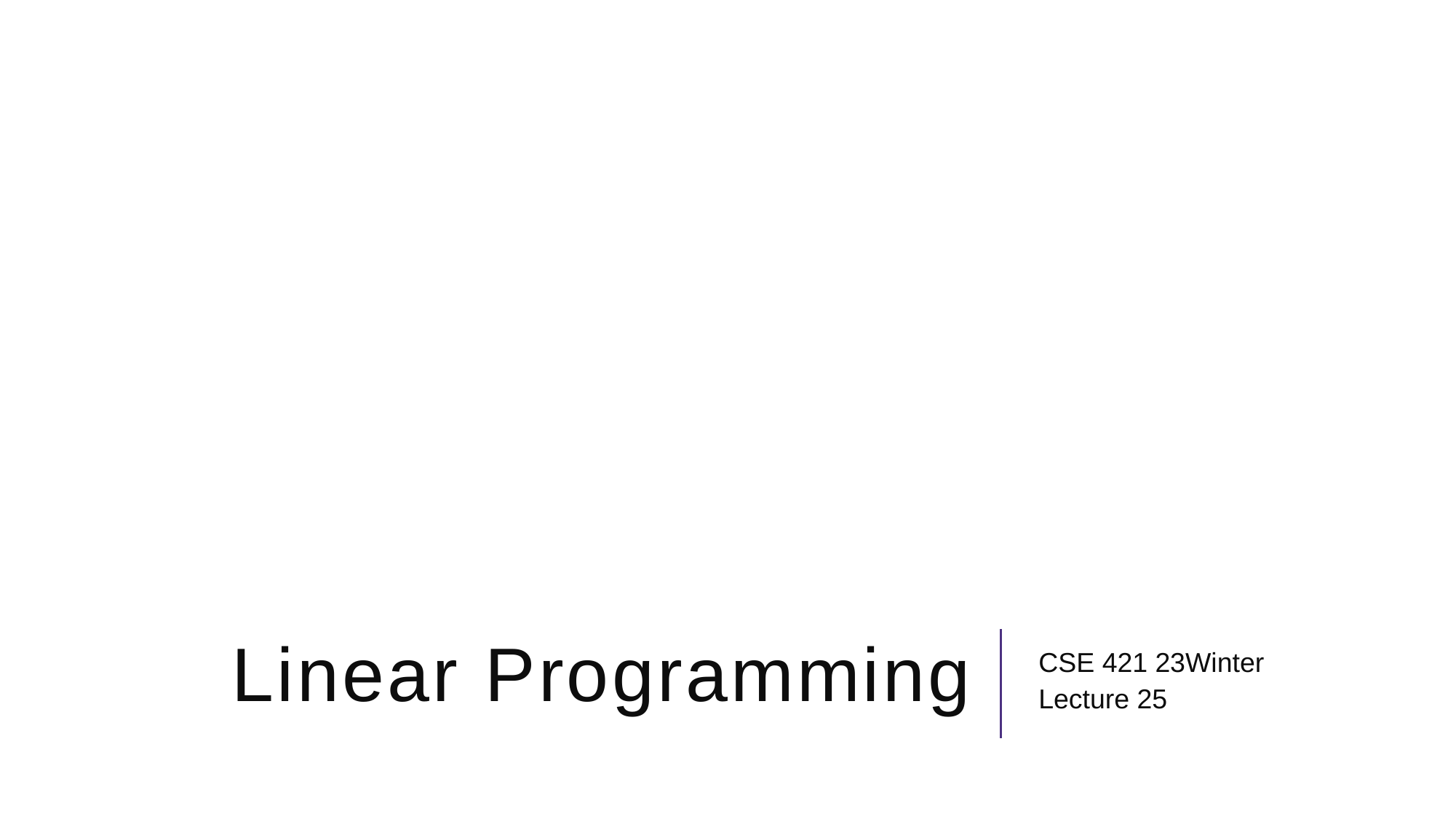

# Linear Programming
CSE 421 23Winter
Lecture 25